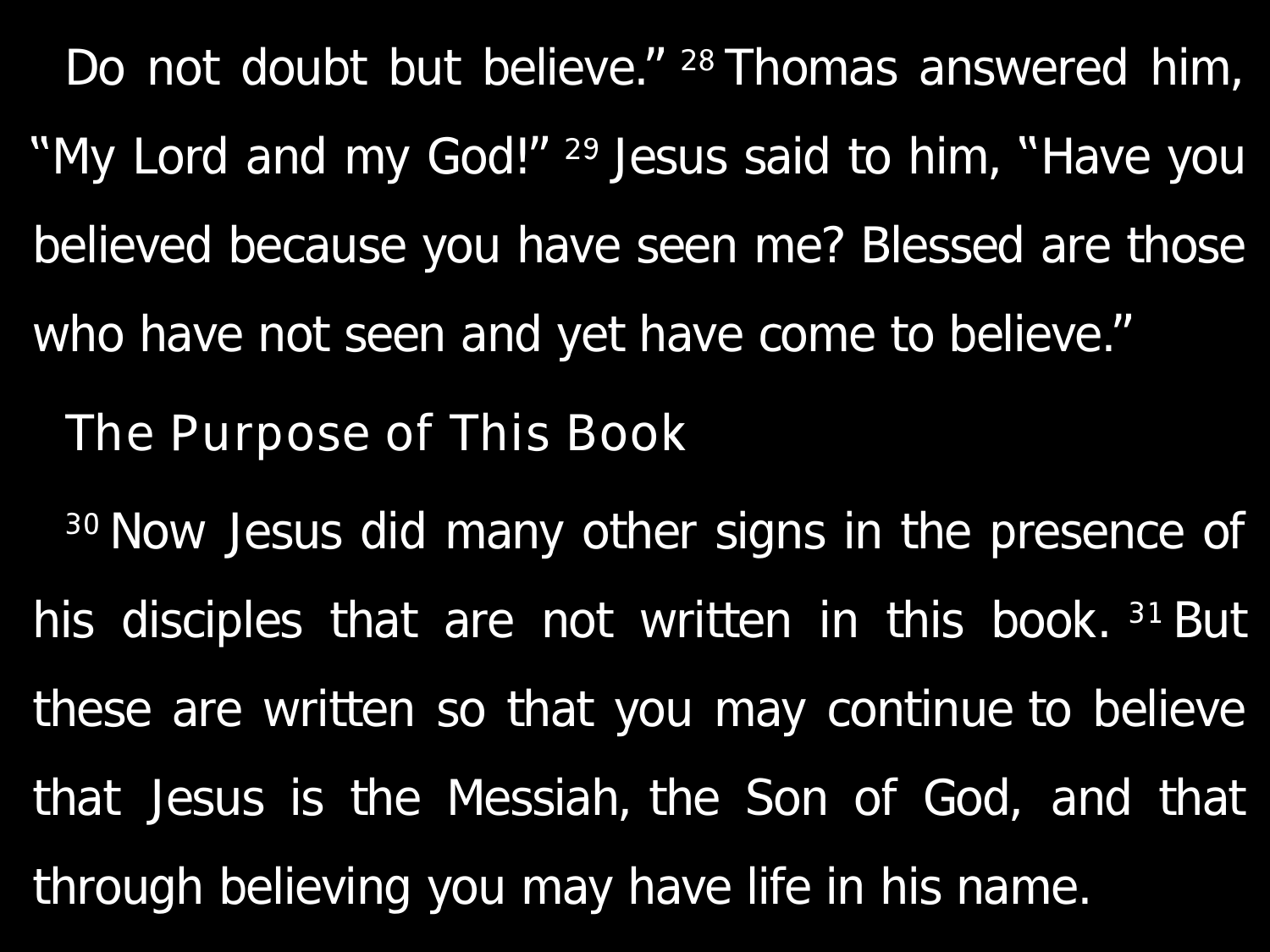

Do not doubt but believe.” 28 Thomas answered him, “My Lord and my God!” 29 Jesus said to him, “Have you believed because you have seen me? Blessed are those who have not seen and yet have come to believe.”
The Purpose of This Book
30 Now Jesus did many other signs in the presence of his disciples that are not written in this book. 31 But these are written so that you may continue to believe that Jesus is the Messiah, the Son of God, and that through believing you may have life in his name.